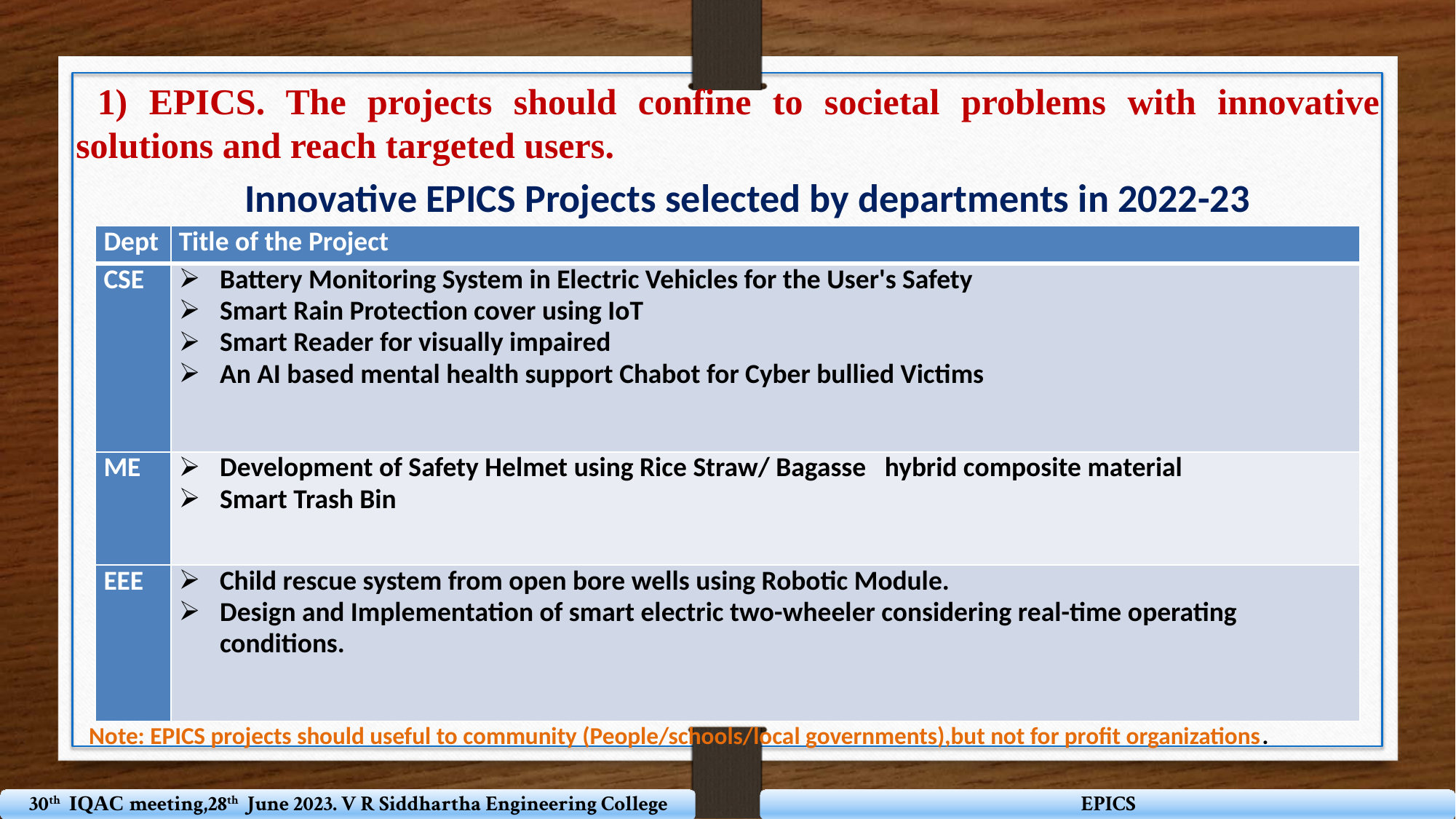

1) EPICS. The projects should confine to societal problems with innovative solutions and reach targeted users.
Innovative EPICS Projects selected by departments in 2022-23
| Dept | Title of the Project |
| --- | --- |
| CSE | Battery Monitoring System in Electric Vehicles for the User's Safety Smart Rain Protection cover using IoT Smart Reader for visually impaired An AI based mental health support Chabot for Cyber bullied Victims |
| ME | Development of Safety Helmet using Rice Straw/ Bagasse hybrid composite material Smart Trash Bin |
| EEE | Child rescue system from open bore wells using Robotic Module. Design and Implementation of smart electric two-wheeler considering real-time operating conditions. |
Note: EPICS projects should useful to community (People/schools/local governments),but not for profit organizations.
30th  IQAC meeting,28th  June 2023. V R Siddhartha Engineering College
EPICS